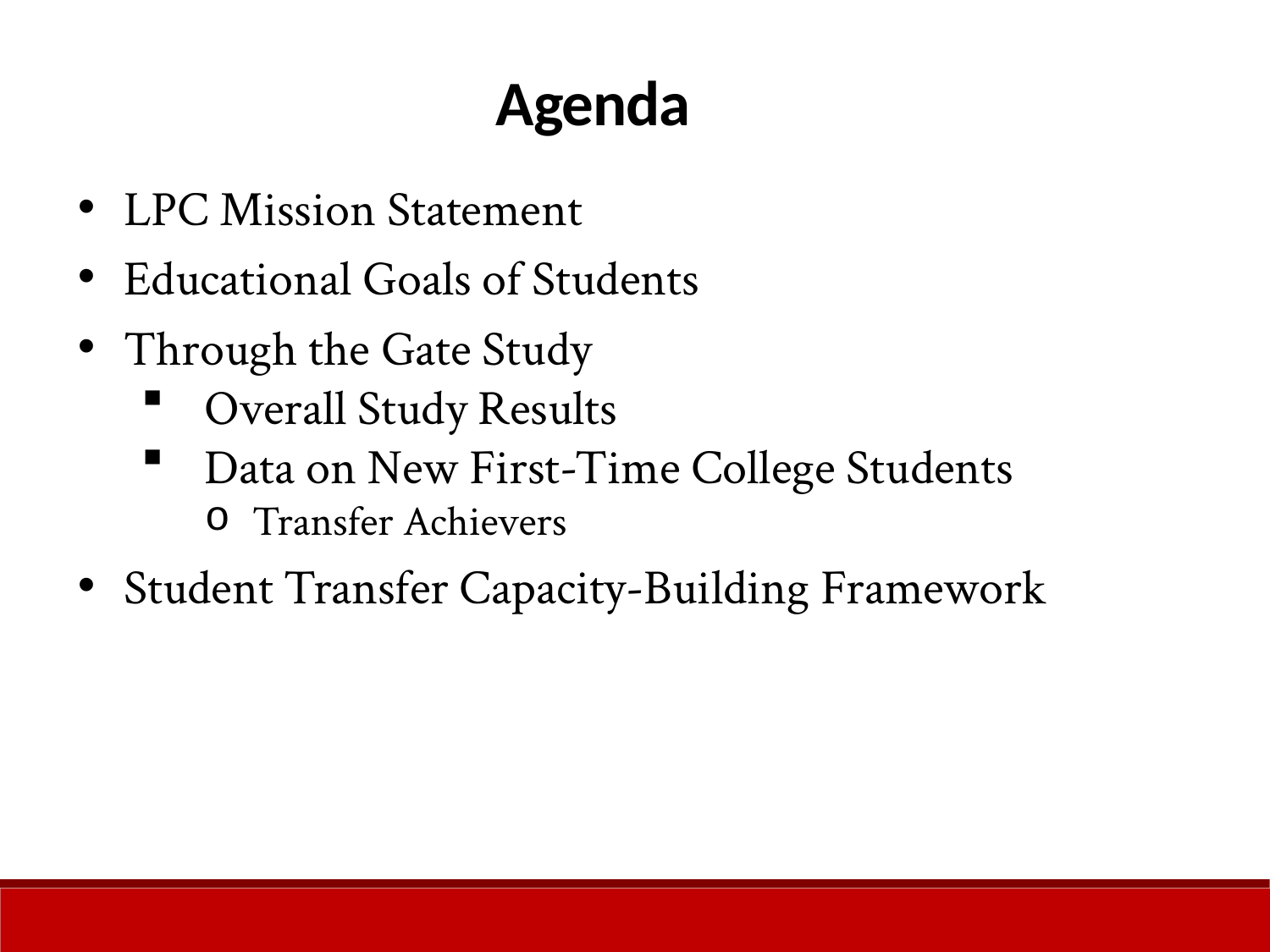

Agenda
LPC Mission Statement

Educational Goals of Students

Through the Gate Study
Overall Study Results
Data on New First-Time College Students
Transfer Achievers

Student Transfer Capacity-Building Framework